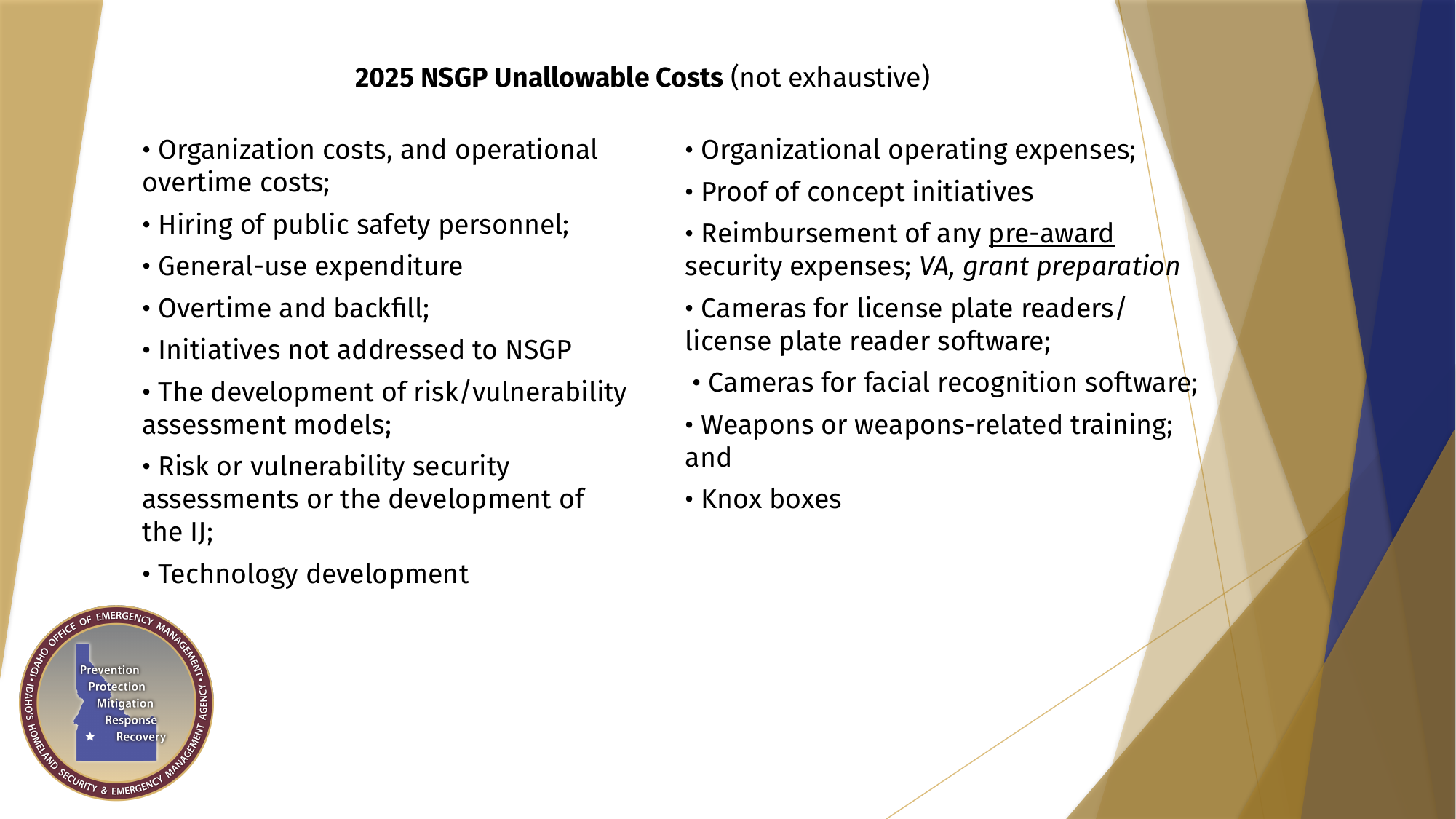

2025 NSGP Unallowable Costs (not exhaustive)
• Organization costs, and operational overtime costs;
• Hiring of public safety personnel;
• General-use expenditure
• Overtime and backfill;
• Initiatives not addressed to NSGP
• The development of risk/vulnerability assessment models;
• Risk or vulnerability security assessments or the development of the IJ;
• Technology development
• Organizational operating expenses;
• Proof of concept initiatives
• Reimbursement of any pre-award security expenses; VA, grant preparation
• Cameras for license plate readers/ license plate reader software;
 • Cameras for facial recognition software;
• Weapons or weapons-related training; and
• Knox boxes